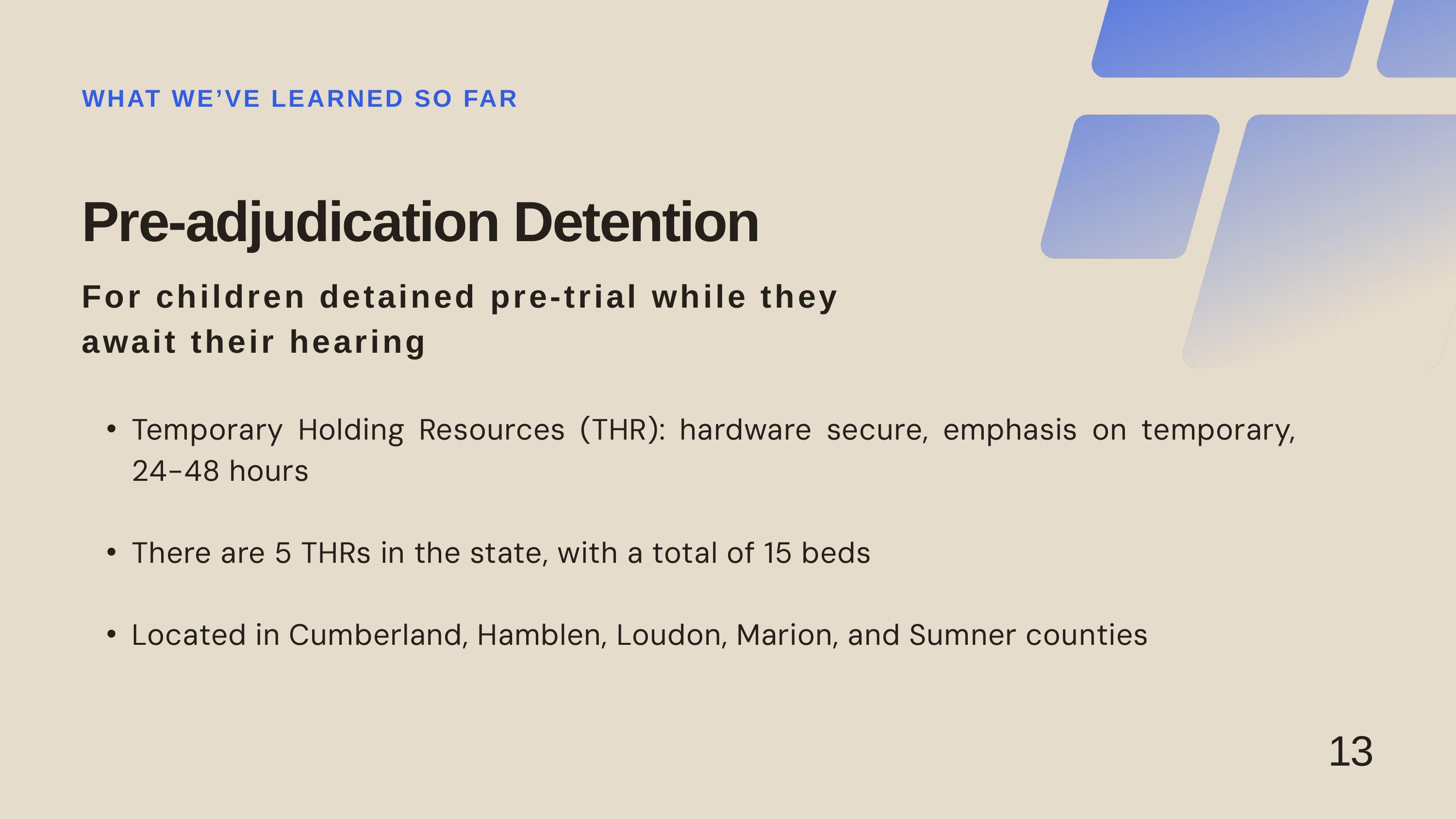

WHAT WE’VE LEARNED SO FAR
Pre-adjudication Detention
For children detained pre-trial while they await their hearing
Temporary Holding Resources (THR): hardware secure, emphasis on temporary, 24-48 hours

There are 5 THRs in the state, with a total of 15 beds

Located in Cumberland, Hamblen, Loudon, Marion, and Sumner counties
13